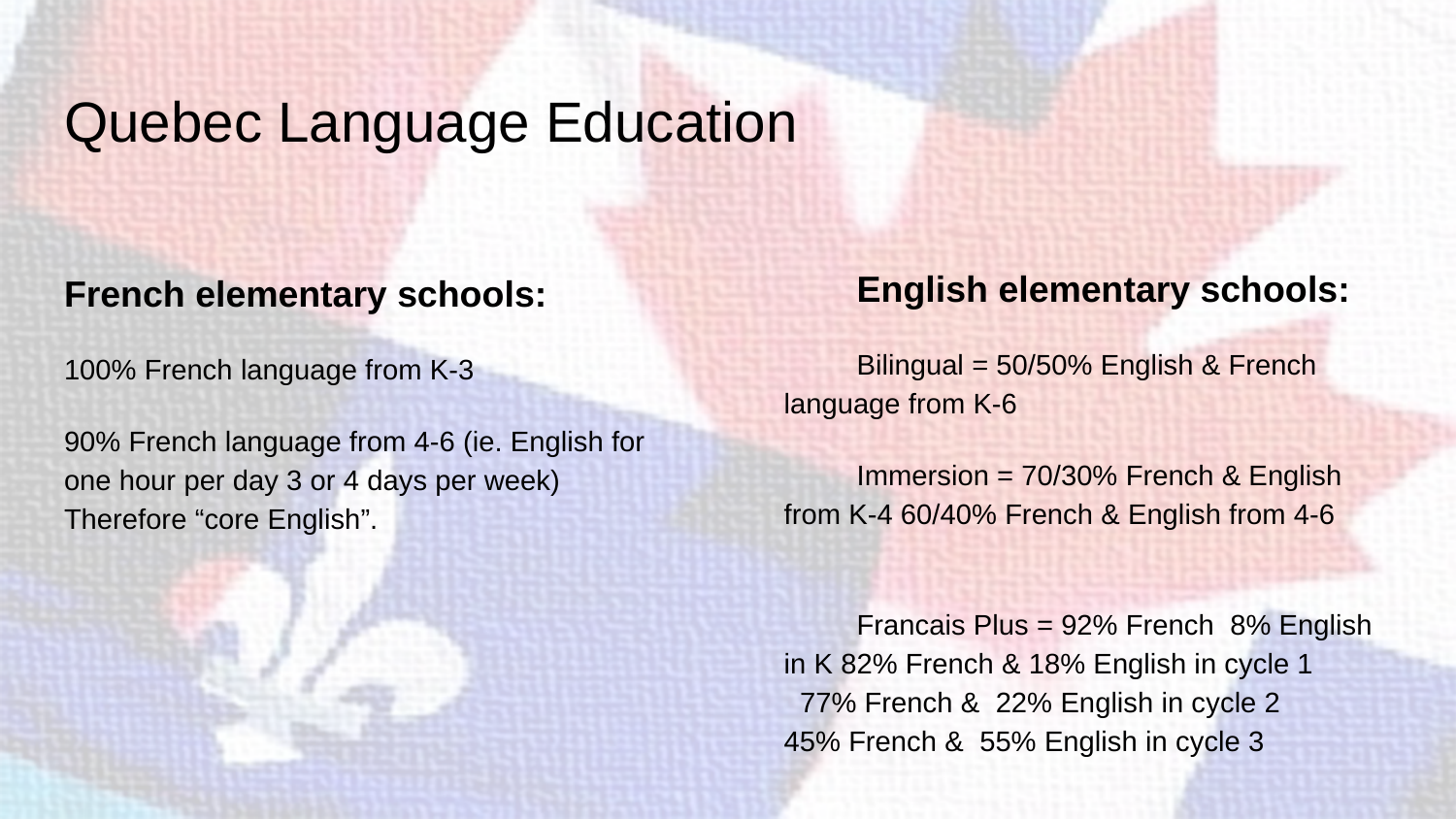

# Quebec Language Education

French elementary schools:
100% French language from K-3
90% French language from 4-6 (ie. English for one hour per day 3 or 4 days per week) Therefore “core English”.

English elementary schools:
Bilingual = 50/50% English & French language from K-6
Immersion = 70/30% French & English from K-4 60/40% French & English from 4-6
Francais Plus = 92% French  8% English in K 82% French & 18% English in cycle 1            77% French &  22% English in cycle 2          45% French &  55% English in cycle 3